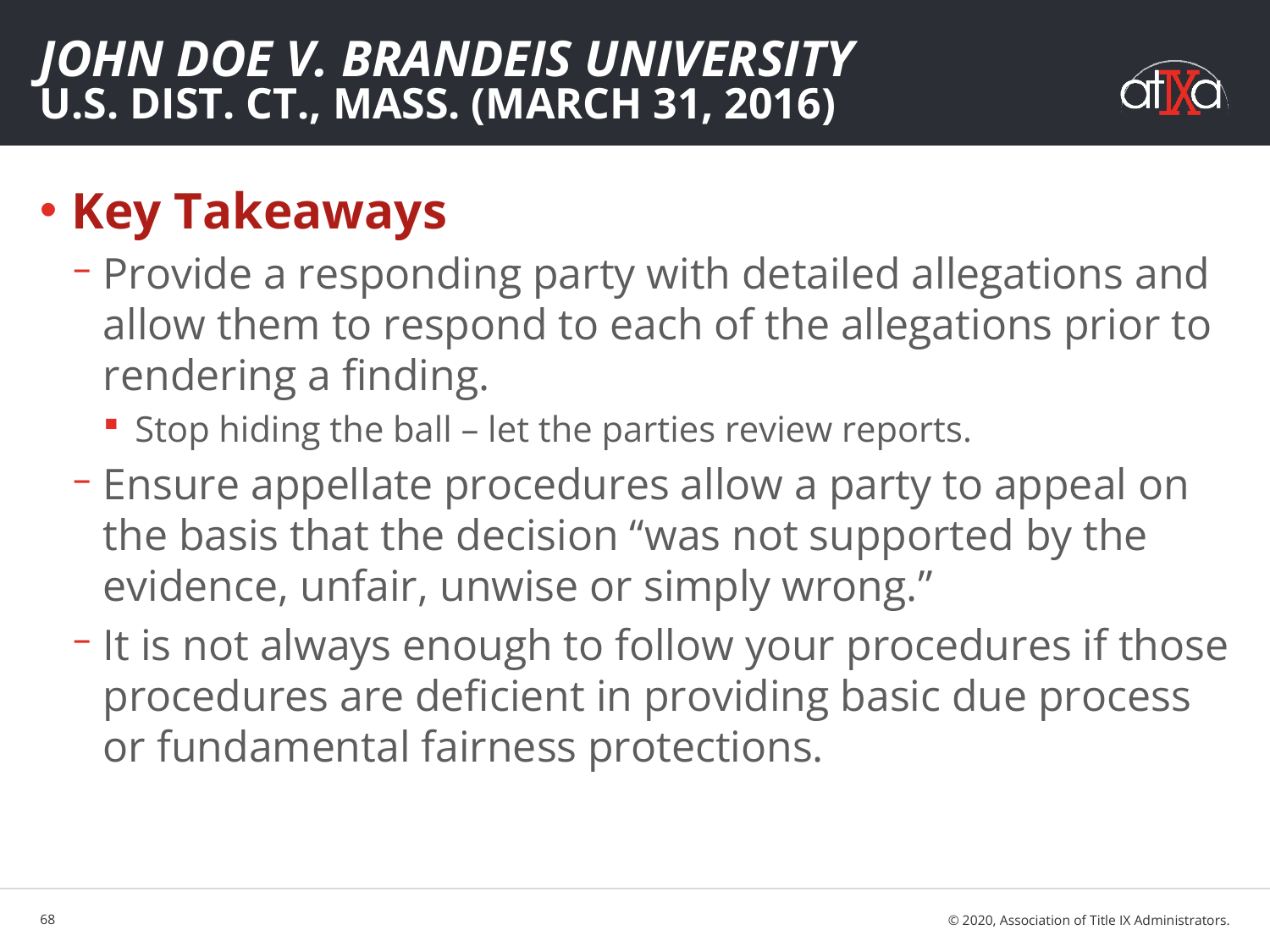

# John Doe v. Brandeis University U.S. Dist. Ct., Mass. (March 31, 2016)
Key Takeaways
Provide a responding party with detailed allegations and allow them to respond to each of the allegations prior to rendering a finding.
Stop hiding the ball – let the parties review reports.
Ensure appellate procedures allow a party to appeal on the basis that the decision “was not supported by the evidence, unfair, unwise or simply wrong.”
It is not always enough to follow your procedures if those procedures are deficient in providing basic due process or fundamental fairness protections.